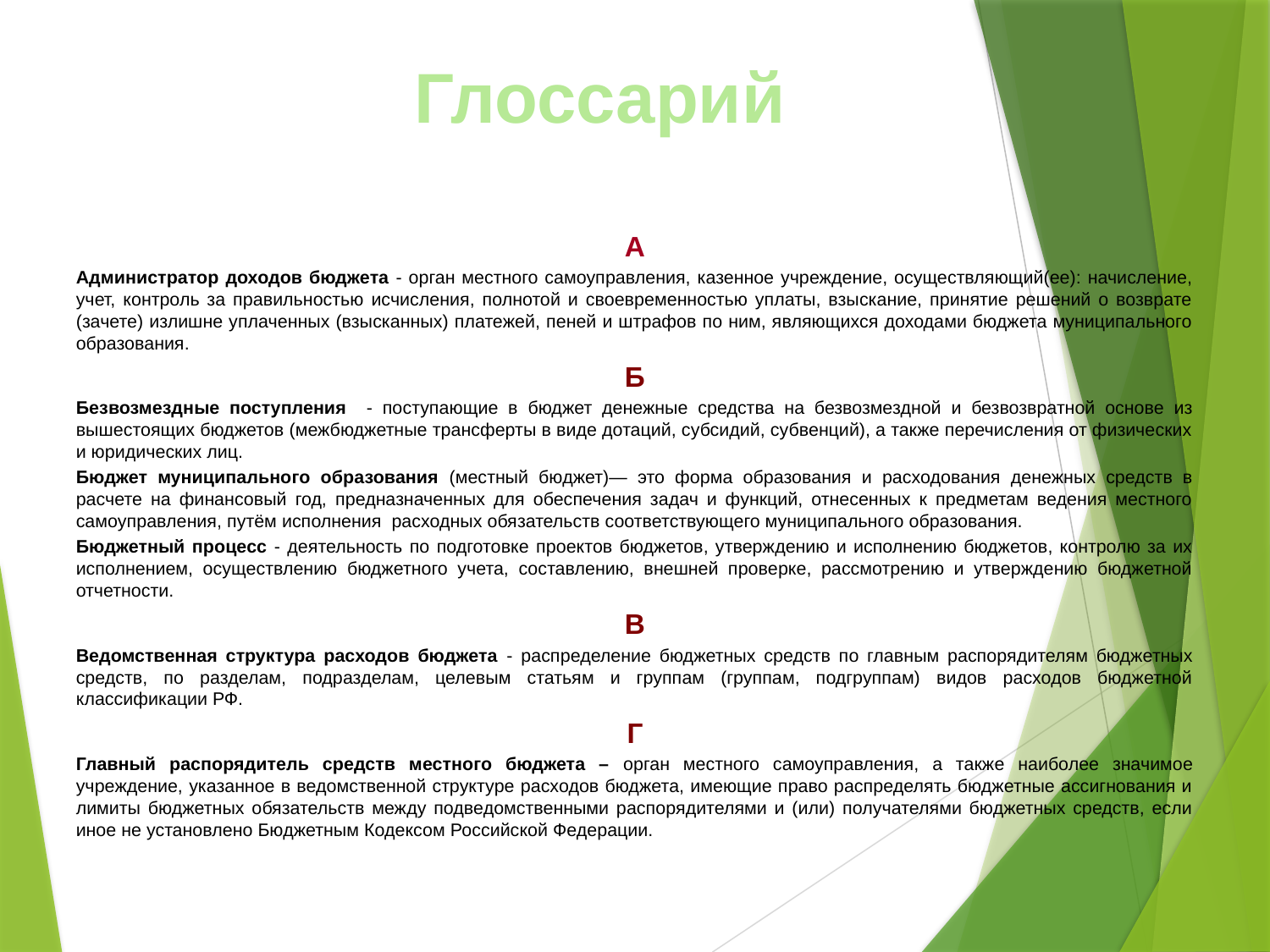

Глоссарий
А
Администратор доходов бюджета - орган местного самоуправления, казенное учреждение, осуществляющий(ее): начисление, учет, контроль за правильностью исчисления, полнотой и своевременностью уплаты, взыскание, принятие решений о возврате (зачете) излишне уплаченных (взысканных) платежей, пеней и штрафов по ним, являющихся доходами бюджета муниципального образования.
Б
Безвозмездные поступления  - поступающие в бюджет денежные средства на безвозмездной и безвозвратной основе из вышестоящих бюджетов (межбюджетные трансферты в виде дотаций, субсидий, субвенций), а также перечисления от физических и юридических лиц.
Бюджет муниципального образования (местный бюджет)— это форма образования и расходования денежных средств в расчете на финансовый год, предназначенных для обеспечения задач и функций, отнесенных к предметам ведения местного самоуправления, путём исполнения  расходных обязательств соответствующего муниципального образования.
Бюджетный процесс - деятельность по подготовке проектов бюджетов, утверждению и исполнению бюджетов, контролю за их исполнением, осуществлению бюджетного учета, составлению, внешней проверке, рассмотрению и утверждению бюджетной отчетности.
В
Ведомственная структура расходов бюджета - распределение бюджетных средств по главным распорядителям бюджетных средств, по разделам, подразделам, целевым статьям и группам (группам, подгруппам) видов расходов бюджетной классификации РФ.
Г
Главный распорядитель средств местного бюджета – орган местного самоуправления, а также наиболее значимое учреждение, указанное в ведомственной структуре расходов бюджета, имеющие право распределять бюджетные ассигнования и лимиты бюджетных обязательств между подведомственными распорядителями и (или) получателями бюджетных средств, если иное не установлено Бюджетным Кодексом Российской Федерации.